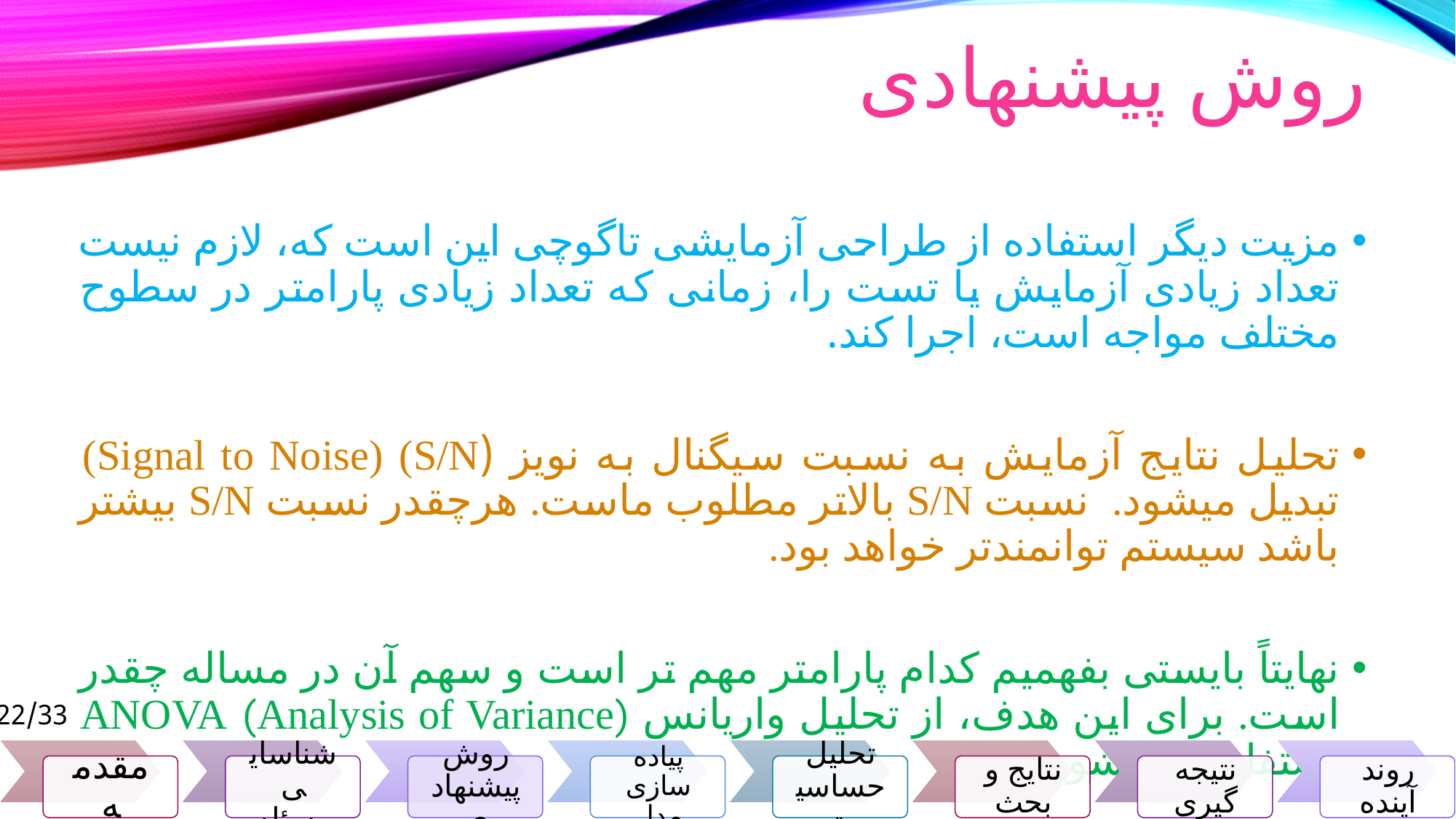

روش پیشنهادی
مزیت دیگر استفاده از طراحی آزمایشی تاگوچی این است که، لازم نیست تعداد زیادی آزمایش یا تست را، زمانی که تعداد زیادی پارامتر در سطوح مختلف مواجه است، اجرا کند.

تحلیل نتایج آزمایش به نسبت سیگنال به نویز (S/N) (Signal to Noise) تبدیل می­شود.  نسبت S/N بالاتر مطلوب ماست. هرچقدر نسبت S/N بیشتر باشد سیستم توانمندتر خواهد بود.

نهایتاً بایستی بفهمیم کدام پارامتر مهم ­تر است و سهم آن در مساله چقدر است. برای این هدف، از تحلیل واریانس ANOVA (Analysis of Variance) استفاده می شود.

22/33
مقدمه
شناسایی مسئله
روش پیشنهادی
پیاده سازی مدل
تحلیل حساسیت
نتایج و بحث
نتیجه گیری
روند آینده